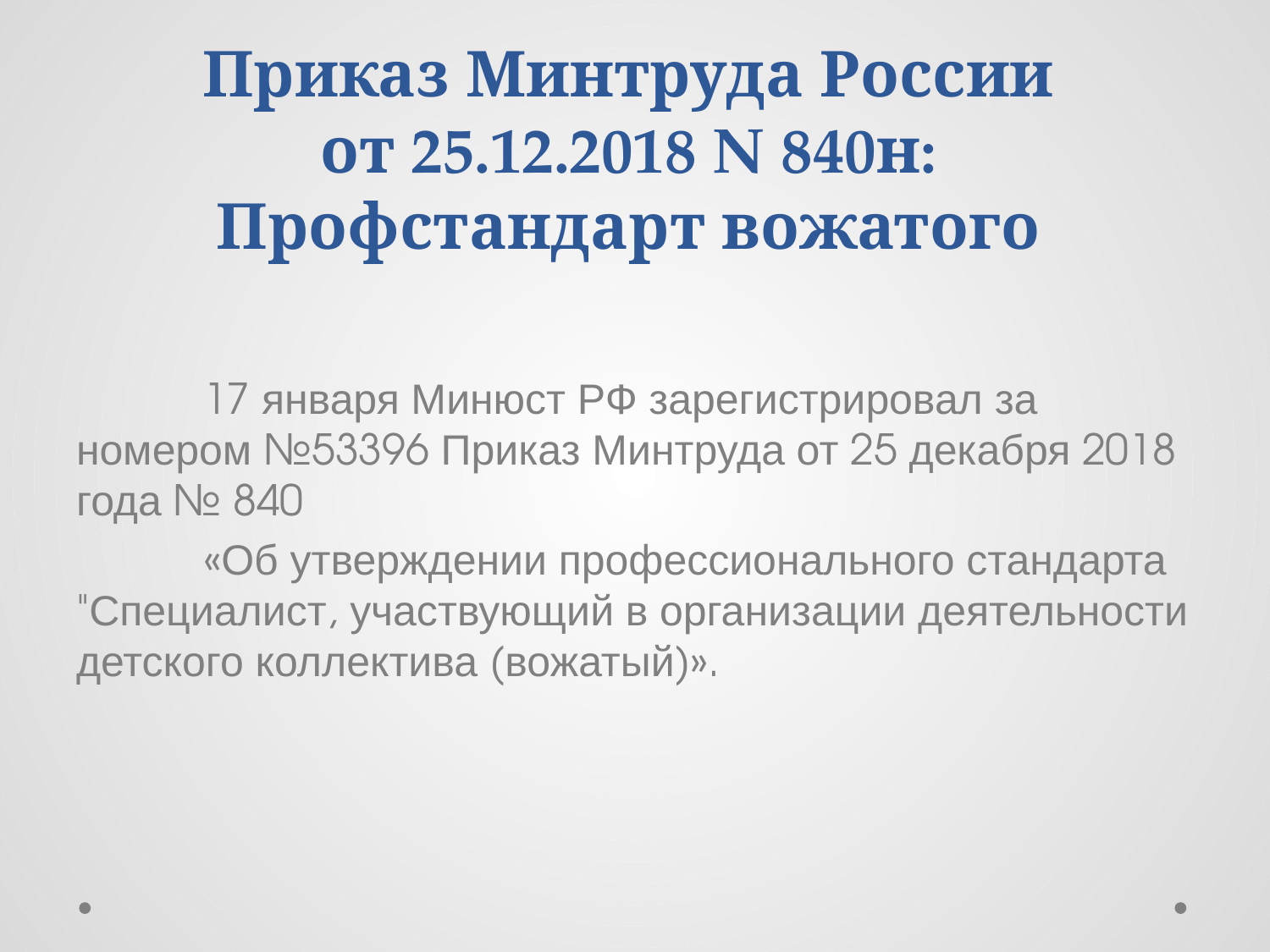

# Приказ Минтруда России от 25.12.2018 N 840н: Профстандарт вожатого

	17 января Минюст РФ зарегистрировал за номером №53396 Приказ Минтруда от 25 декабря 2018 года № 840
	«Об утверждении профессионального стандарта "Специалист, участвующий в организации деятельности детского коллектива (вожатый)».